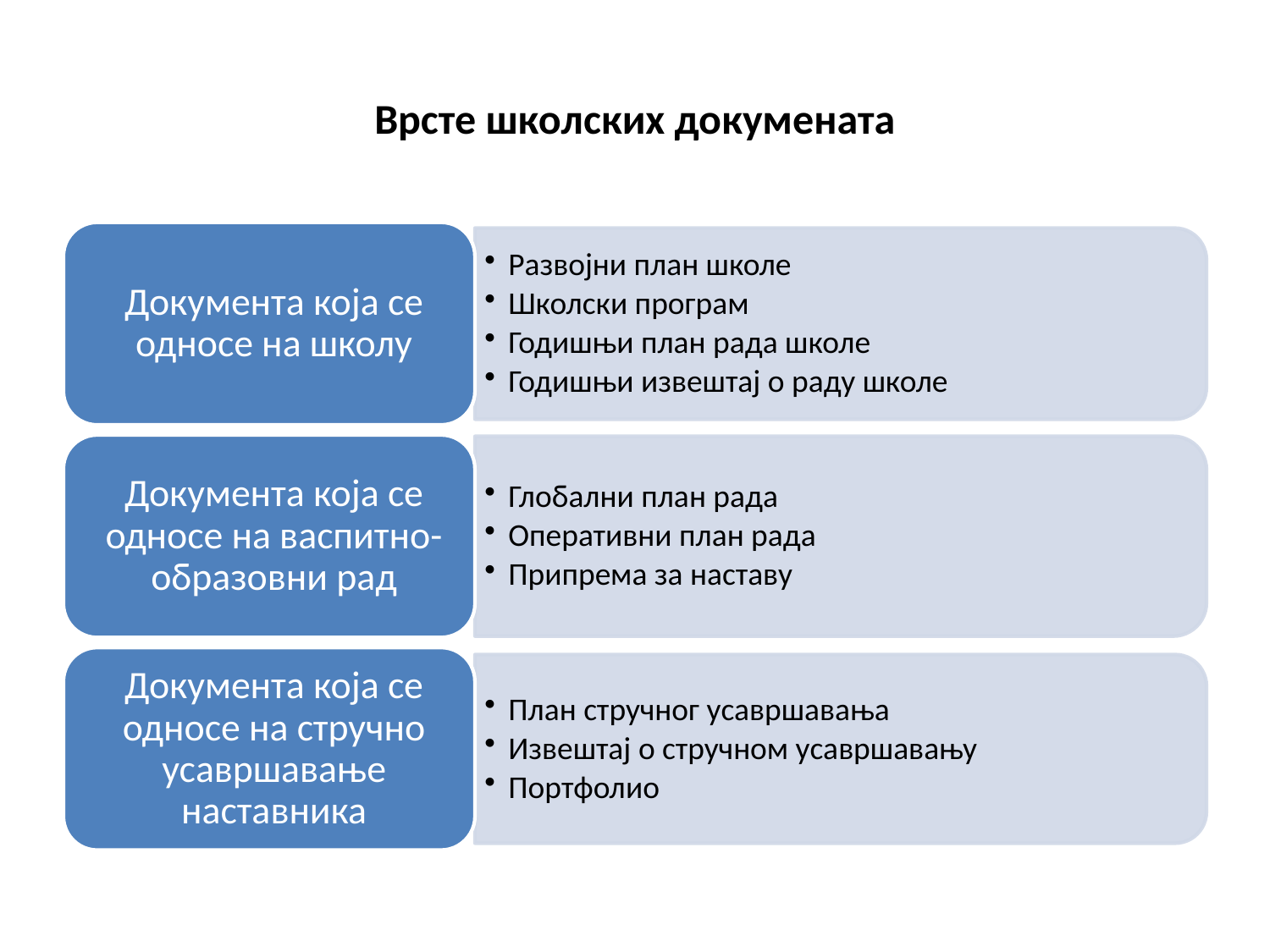

# Врсте школских докумената
Развојни план школе
Школски програм
Годишњи план рада школе
Годишњи извештај о раду школе
Документа која се односе на школу
Глобални план рада
Оперативни план рада
Припрема за наставу
Документа која се односе на васпитно-образовни рад
План стручног усавршавања
Извештај о стручном усавршавању
Портфолио
Документа која се односе на стручно усавршавање наставника